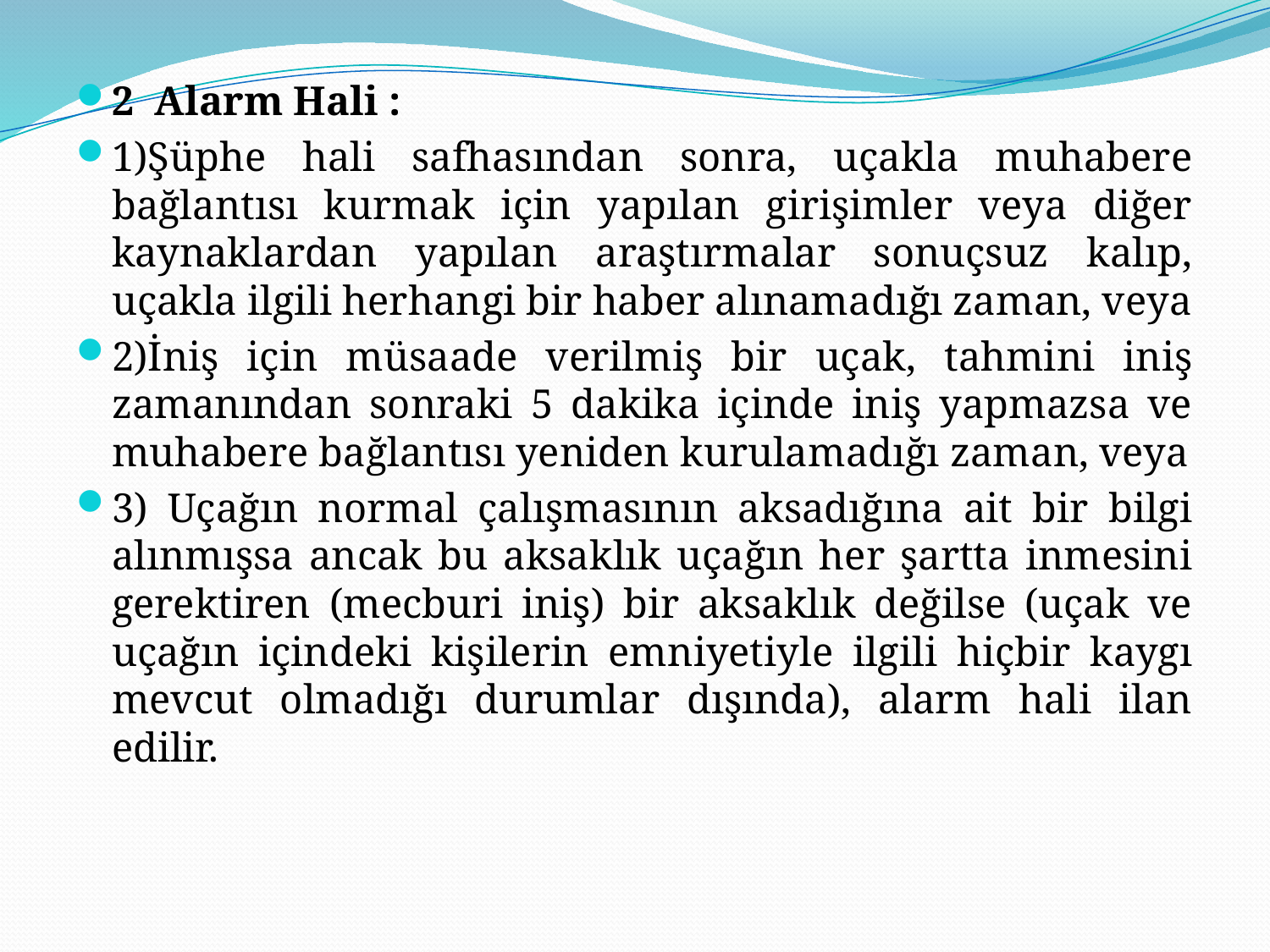

2  Alarm Hali :
1)Şüphe hali safhasından sonra, uçakla muhabere bağlantısı kurmak için yapılan girişimler veya diğer kaynaklardan yapılan araştırmalar sonuçsuz kalıp, uçakla ilgili herhangi bir haber alınamadığı zaman, veya
2)İniş için müsaade verilmiş bir uçak, tahmini iniş zamanından sonraki 5 dakika içinde iniş yapmazsa ve muhabere bağlantısı yeniden kurulamadığı zaman, veya
3) Uçağın normal çalışmasının aksadığına ait bir bilgi alınmışsa ancak bu aksaklık uçağın her şartta inmesini gerektiren (mecburi iniş) bir aksaklık değilse (uçak ve uçağın içindeki kişilerin emniyetiyle ilgili hiçbir kaygı mevcut olmadığı durumlar dışında), alarm hali ilan edilir.